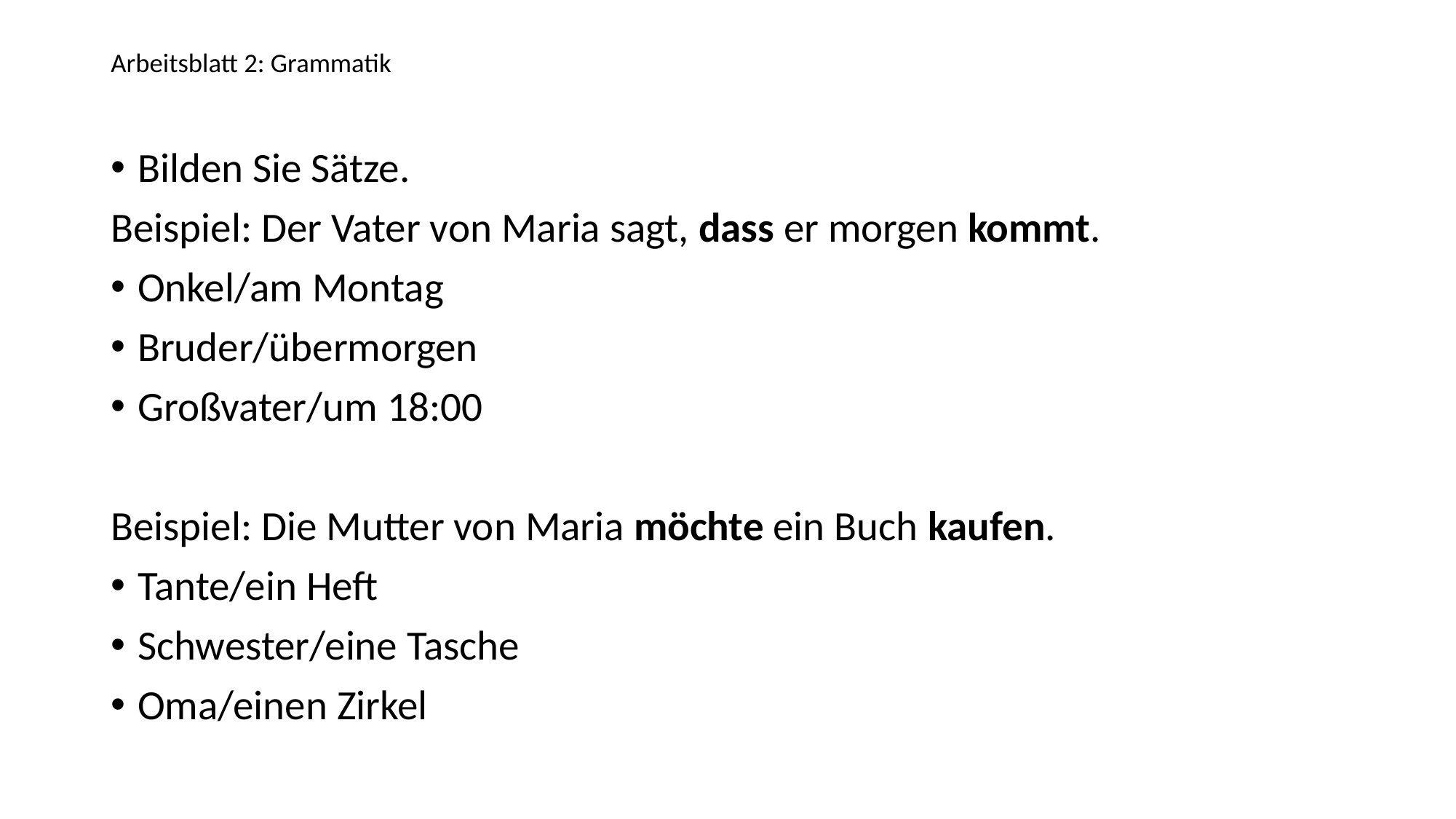

# Arbeitsblatt 2: Grammatik
Bilden Sie Sätze.
Beispiel: Der Vater von Maria sagt, dass er morgen kommt.
Onkel/am Montag
Bruder/übermorgen
Großvater/um 18:00

Beispiel: Die Mutter von Maria möchte ein Buch kaufen.
Tante/ein Heft
Schwester/eine Tasche
Oma/einen Zirkel